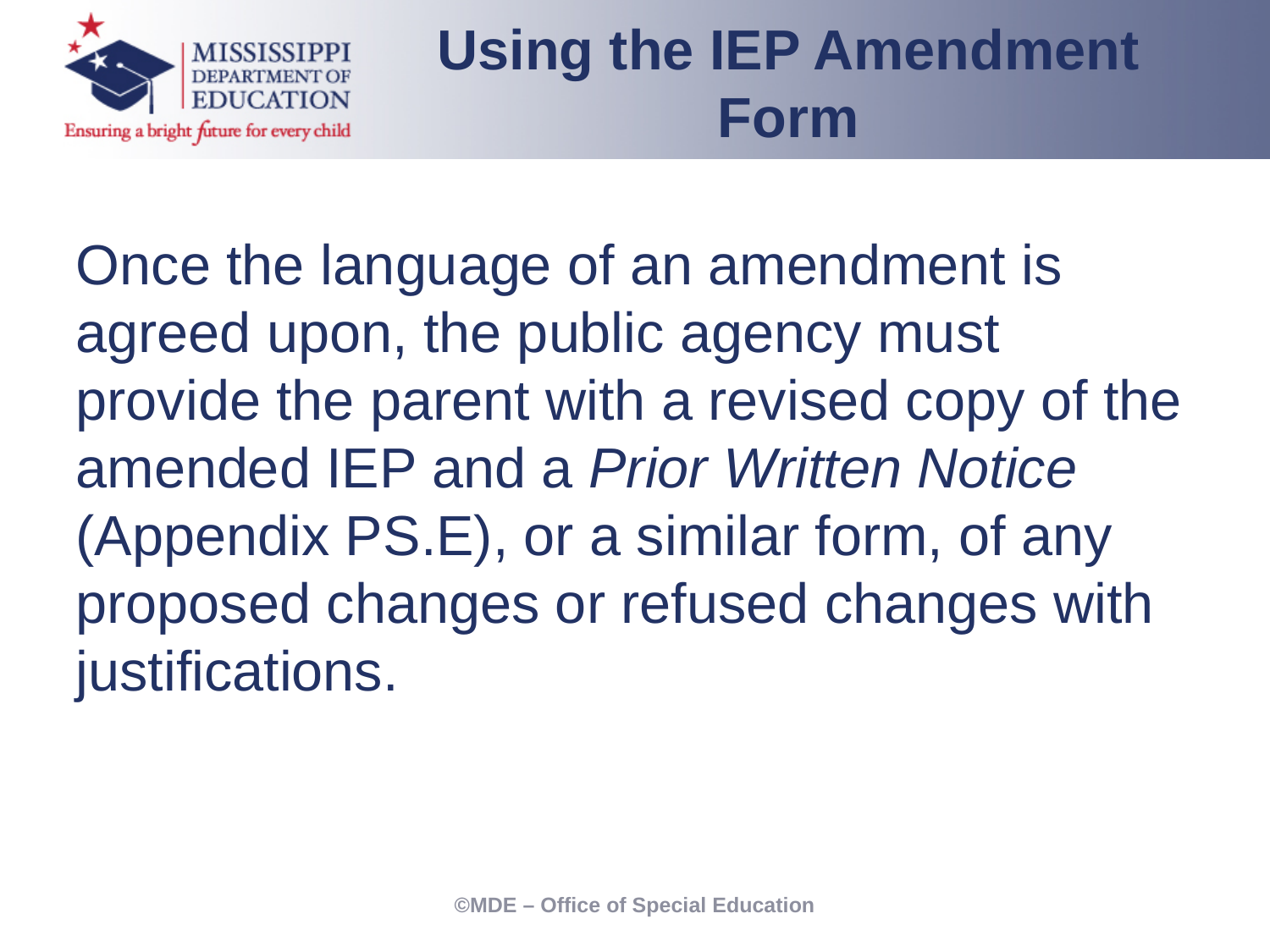

Using the IEP Amendment Form
Once the language of an amendment is agreed upon, the public agency must provide the parent with a revised copy of the amended IEP and a Prior Written Notice (Appendix PS.E), or a similar form, of any proposed changes or refused changes with justifications.

©MDE – Office of Special Education